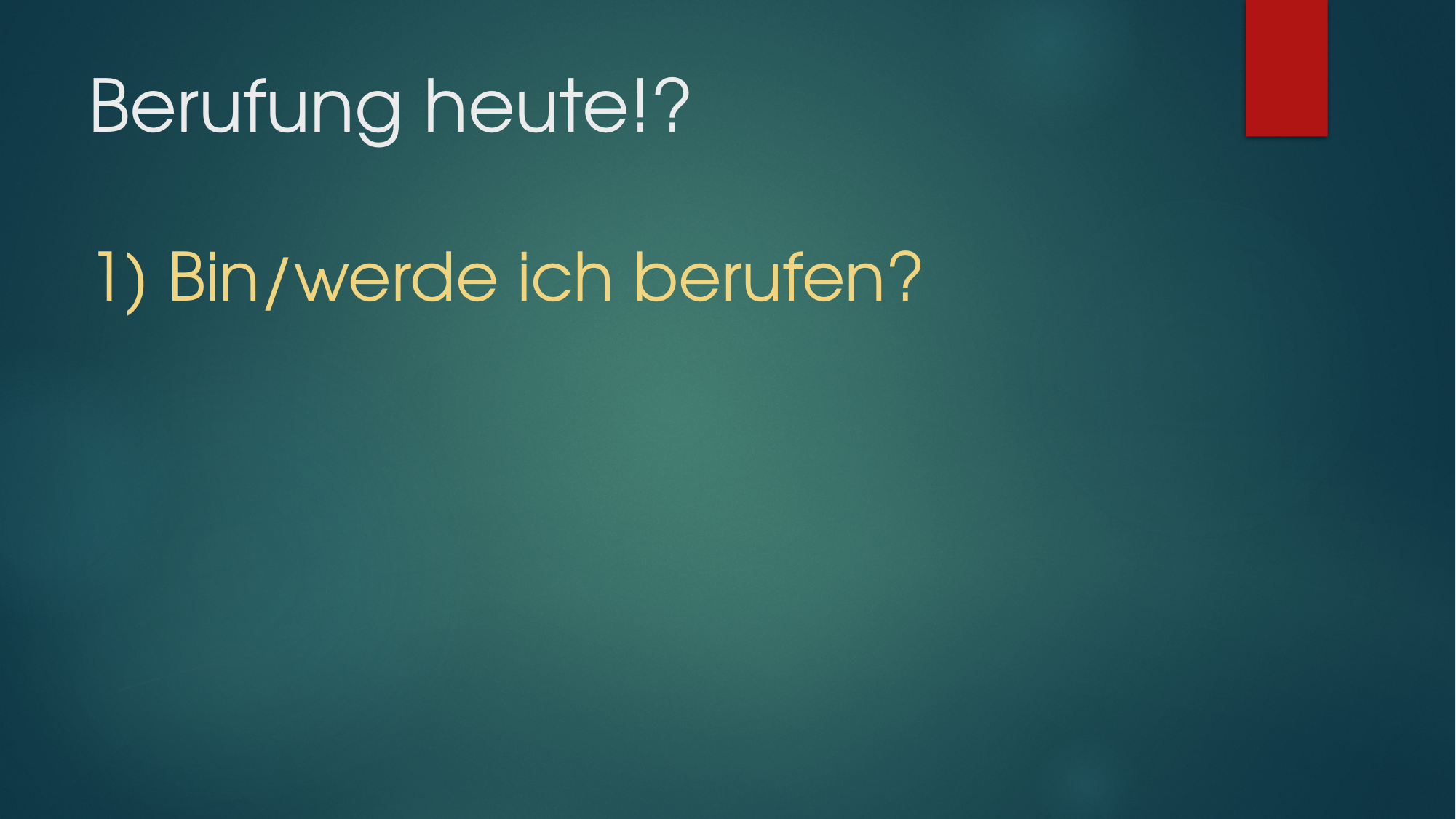

# Berufung heute!? 1) Bin/werde ich berufen?